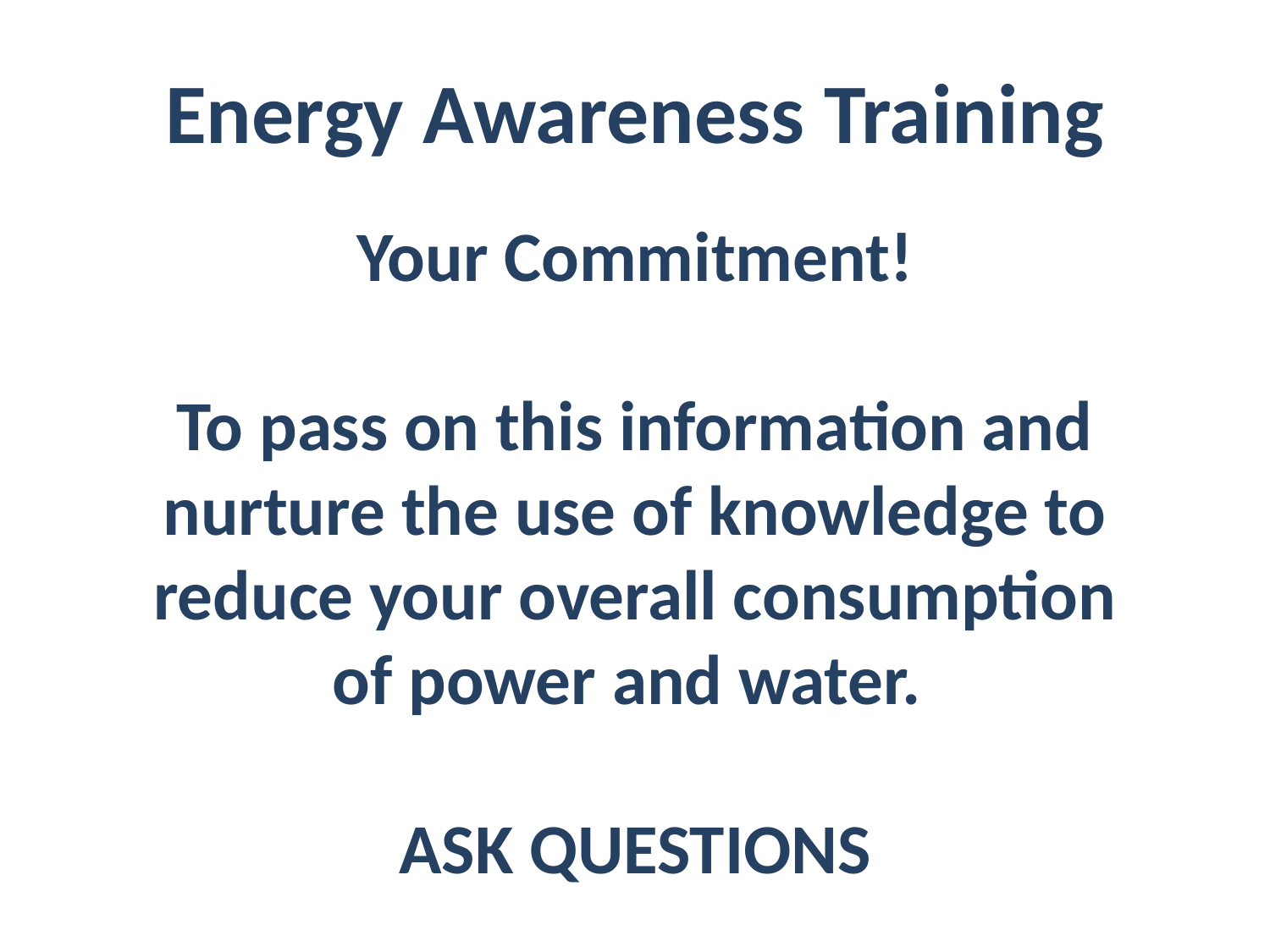

Energy Awareness Training

Your Commitment!

To pass on this information and nurture the use of knowledge to reduce your overall consumption of power and water.

ASK QUESTIONS